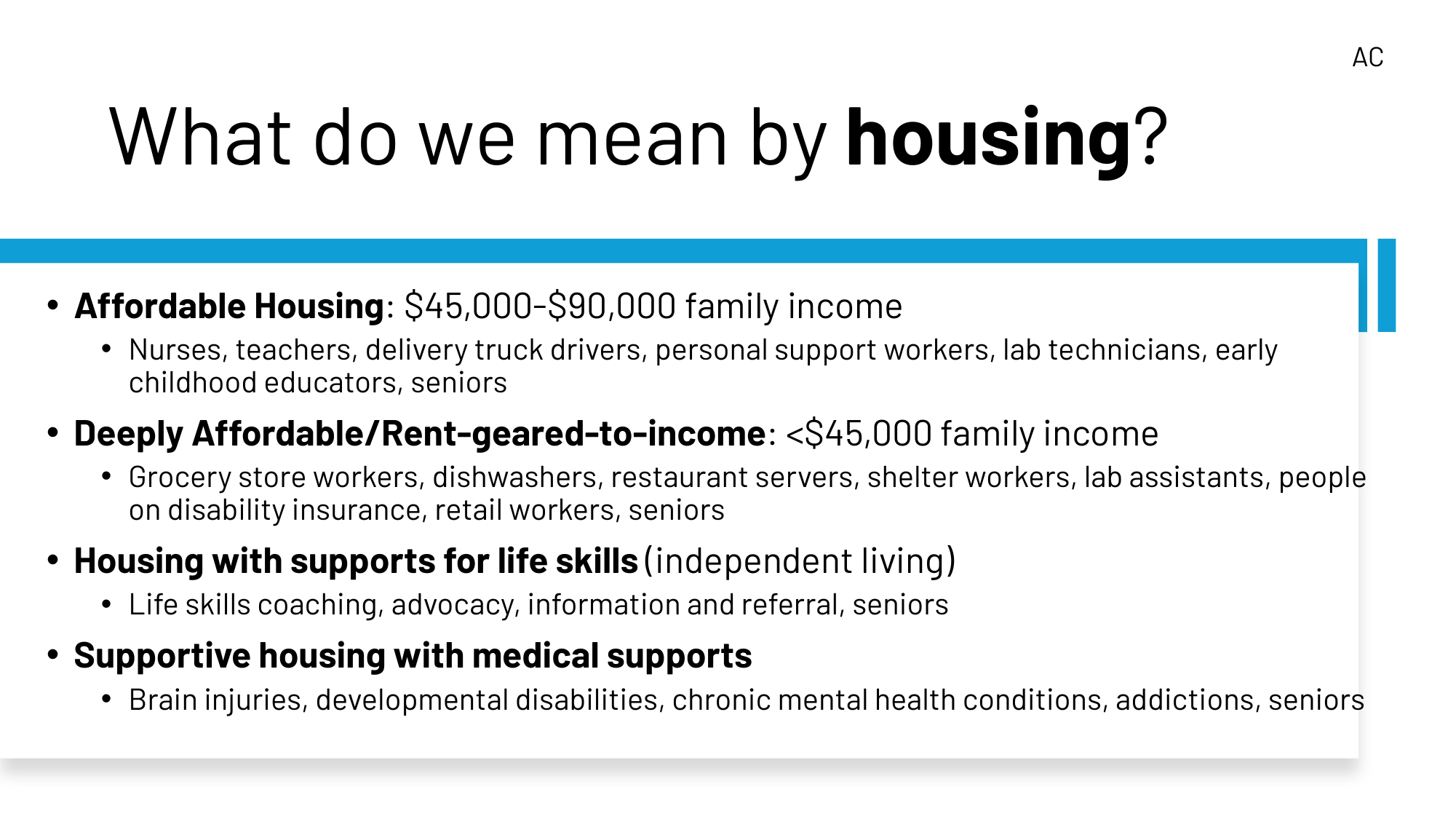

AC
# What do we mean by housing?

Affordable Housing: $45,000-$90,000 family income
Nurses, teachers, delivery truck drivers, personal support workers, lab technicians, early childhood educators, seniors
Deeply Affordable/Rent-geared-to-income: <$45,000 family income
Grocery store workers, dishwashers, restaurant servers, shelter workers, lab assistants, people on disability insurance, retail workers, seniors
Housing with supports for life skills (independent living)
Life skills coaching, advocacy, information and referral, seniors
Supportive housing with medical supports
Brain injuries, developmental disabilities, chronic mental health conditions, addictions, seniors